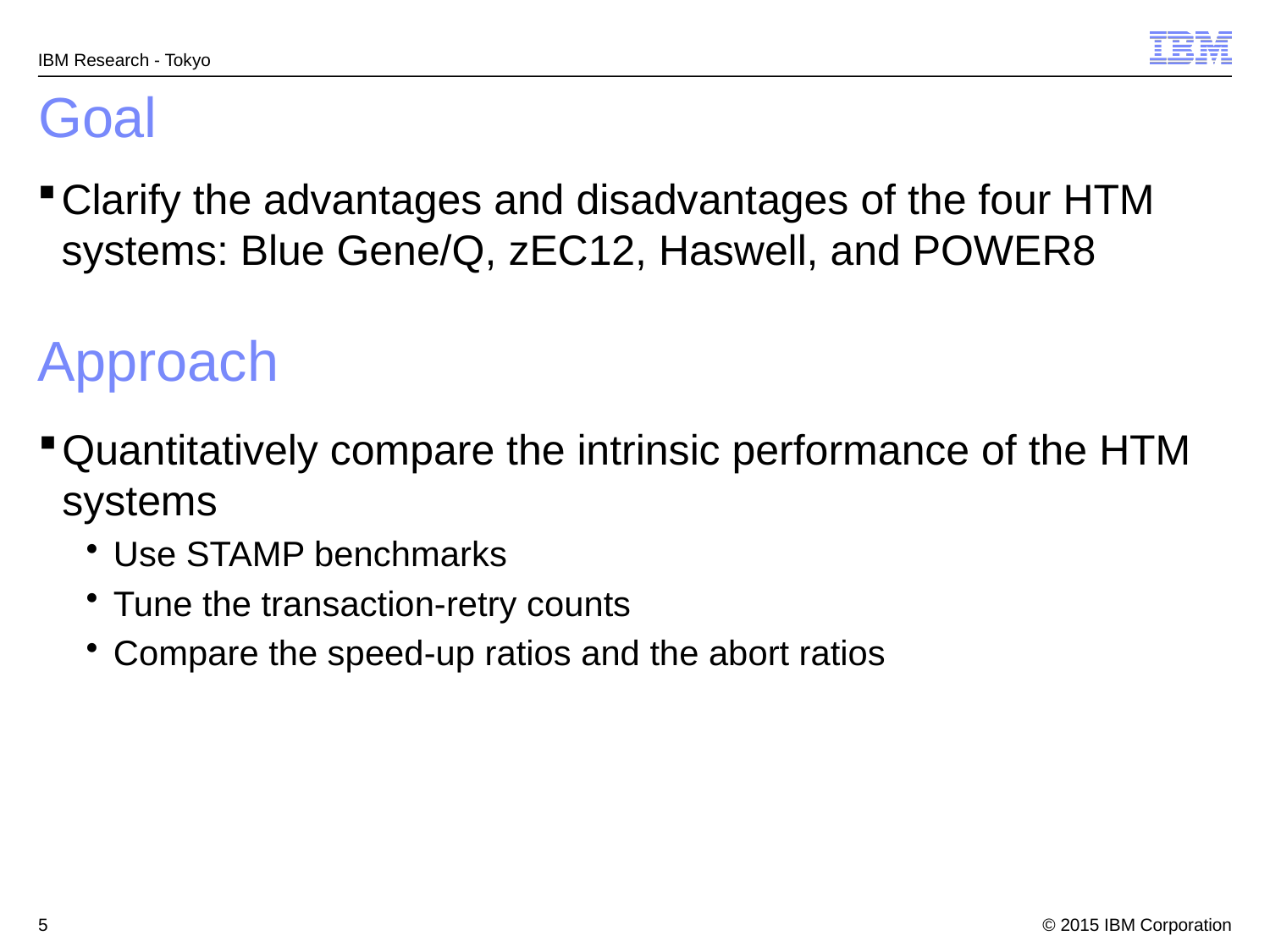

# Goal
Clarify the advantages and disadvantages of the four HTM systems: Blue Gene/Q, zEC12, Haswell, and POWER8
Approach
Quantitatively compare the intrinsic performance of the HTM systems
Use STAMP benchmarks
Tune the transaction-retry counts
Compare the speed-up ratios and the abort ratios

5